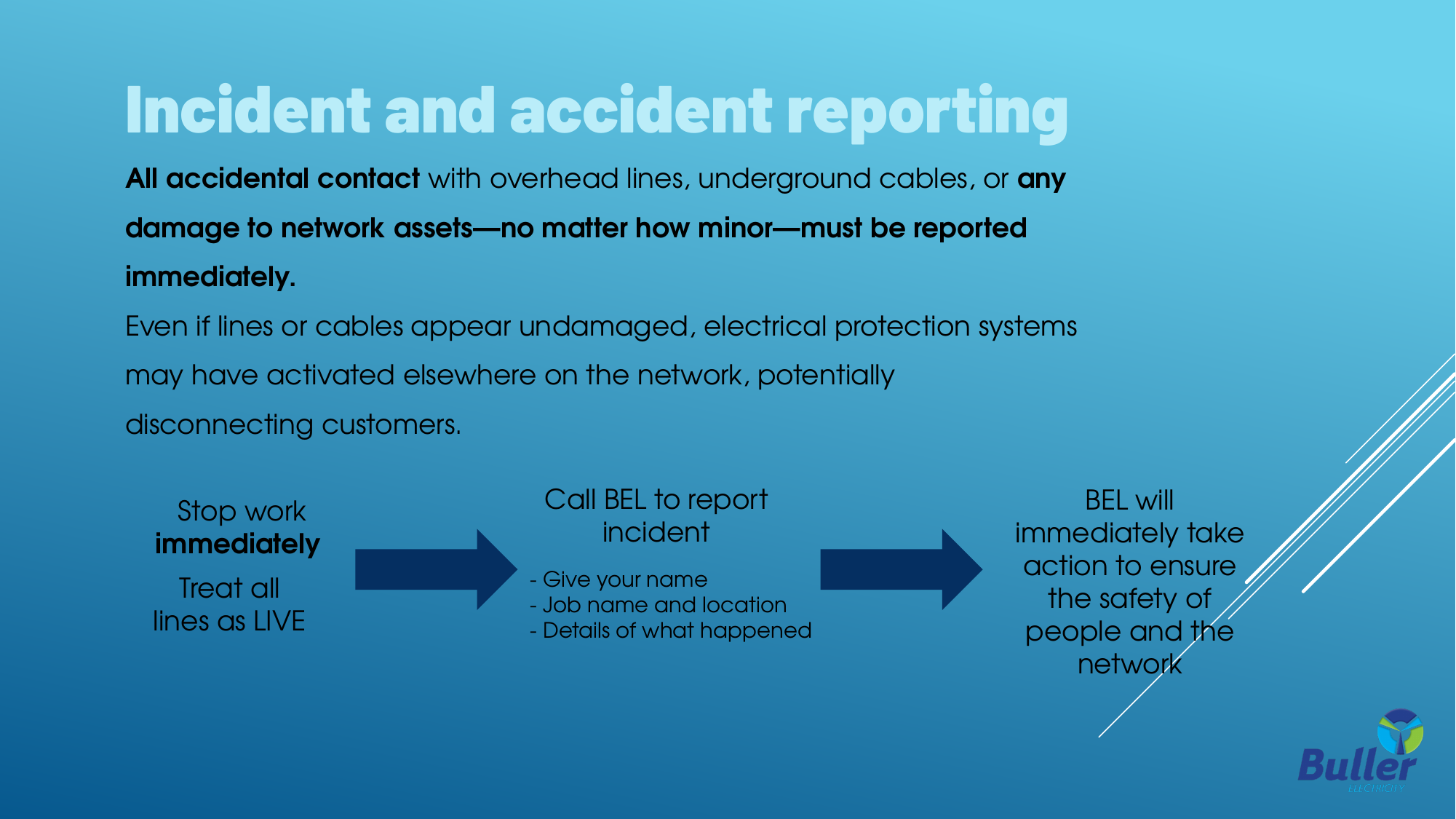

Incident and accident reporting
All accidental contact with overhead lines, underground cables, or any damage to network assets—no matter how minor—must be reported immediately.
Even if lines or cables appear undamaged, electrical protection systems may have activated elsewhere on the network, potentially disconnecting customers.
Call BEL to report incident
BEL will immediately take action to ensure the safety of people and the network
Stop work immediately

- Give your name
- Job name and location
- Details of what happened
Treat all lines as LIVE